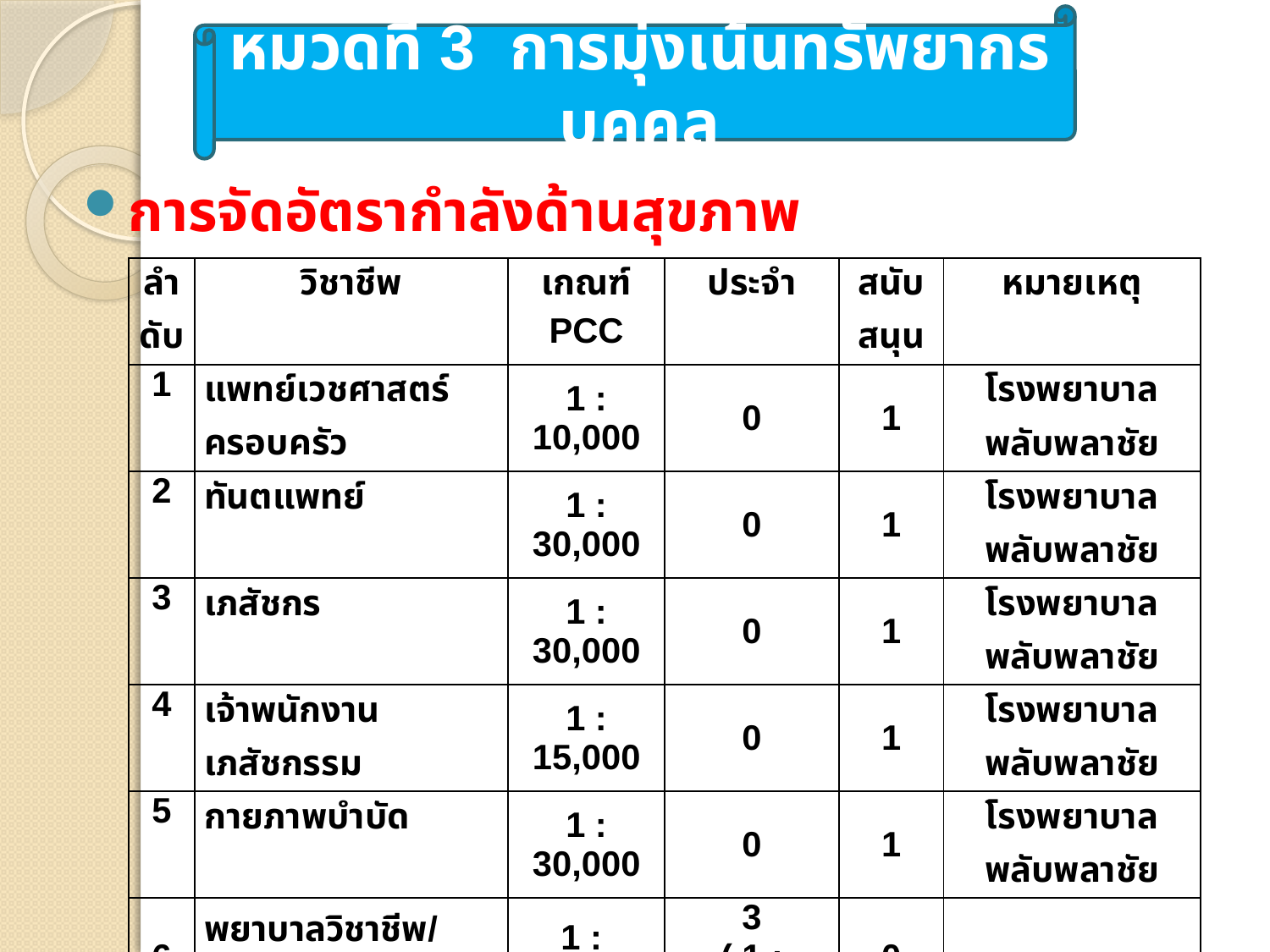

หมวดที่ 3  การมุ่งเน้นทรัพยากรบุคคล
# การจัดอัตรากำลังด้านสุขภาพ
| ลำดับ | วิชาชีพ | เกณฑ์ PCC | ประจำ | สนับ สนุน | หมายเหตุ |
| --- | --- | --- | --- | --- | --- |
| 1 | แพทย์เวชศาสตร์ครอบครัว | 1 : 10,000 | 0 | 1 | โรงพยาบาลพลับพลาชัย |
| 2 | ทันตแพทย์ | 1 : 30,000 | 0 | 1 | โรงพยาบาลพลับพลาชัย |
| 3 | เภสัชกร | 1 : 30,000 | 0 | 1 | โรงพยาบาลพลับพลาชัย |
| 4 | เจ้าพนักงานเภสัชกรรม | 1 : 15,000 | 0 | 1 | โรงพยาบาลพลับพลาชัย |
| 5 | กายภาพบำบัด | 1 : 30,000 | 0 | 1 | โรงพยาบาลพลับพลาชัย |
| 6 | พยาบาลวิชาชีพ/ พยาบาลเวชปฏิบัติ | 1 : 2,500 | 3 ( 1 : 2,229) | 0 |  |
| 7 | ทันตาภิบาล | 1 : 10,000 | 0 | 1 |  |
| 8 | นักวิชาการสาธารณสุข/จพ.สาธารณสุข | 1 : 2,500 | 3 ( 1 : 2,229) | 0 |  |
| 9 | แพทย์แผนไทย/ผู้ช่วยแพทย์แผนไทย | 1 : 10,000 | 0 | 1 |  |